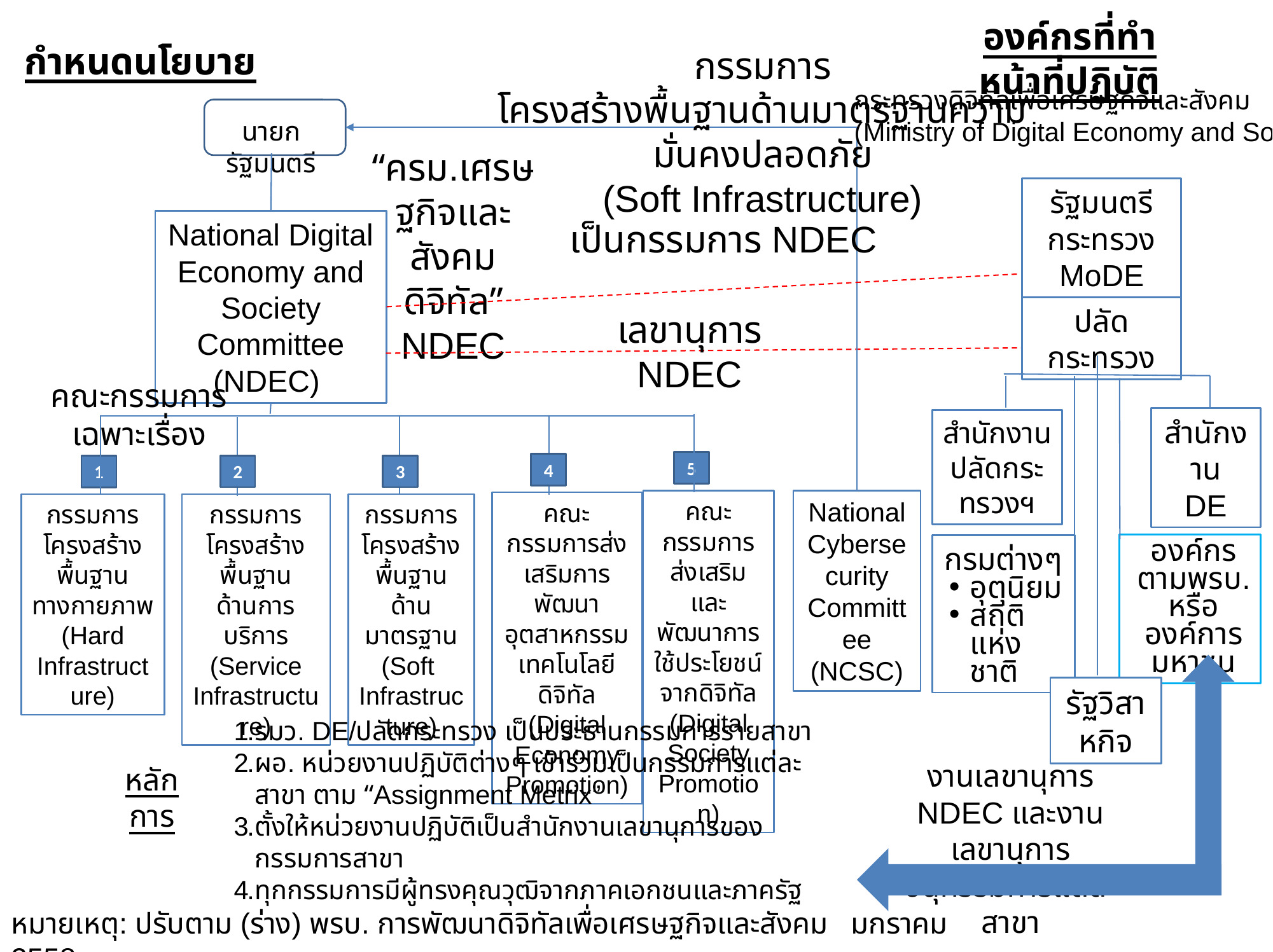

องค์กรที่ทำหน้าที่ปฏิบัติ
กำหนดนโยบาย
กระทรวงดิจิทัลเพื่อเศรษฐกิจและสังคม
(Ministry of Digital Economy and Society)

นายกรัฐมนตรี
“ครม.เศรษฐกิจและ
สังคมดิจิทัล”
NDEC
รัฐมนตรี
กระทรวง MoDE
National Digital Economy and Society Committee (NDEC)
เป็นกรรมการ NDEC
ปลัดกระทรวง
เลขานุการ NDEC
คณะกรรมการเฉพาะเรื่อง
สำนักงาน
DE
สำนักงาน
ปลัดกระทรวงฯ
5
4
2
3
1
National Cybersecurity Committee (NCSC)
คณะกรรมการส่งเสริมและพัฒนาการใช้ประโยชน์จากดิจิทัล (Digital Society Promotion)
คณะกรรมการส่งเสริมการพัฒนาอุตสาหกรรมเทคโนโลยีดิจิทัล
(Digital Economy Promotion)
กรรมการ
โครงสร้างพื้นฐาน
ทางกายภาพ
(Hard Infrastructure)
กรรมการ
โครงสร้างพื้นฐาน
ด้านการบริการ
(Service Infrastructure)
กรรมการ
โครงสร้างพื้นฐาน
ด้านมาตรฐาน
(Soft  Infrastructure)
องค์กรตามพรบ.
หรือองค์การมหาชน
กรมต่างๆ
อุตุนิยม
สถิติแห่งชาติ
รัฐวิสาหกิจ
รมว. DE/ปลัดกระทรวง เป็นประธานกรรมการรายสาขา
ผอ. หน่วยงานปฏิบัติต่างๆ เข้าร่วมเป็นกรรมการแต่ละสาขา ตาม “Assignment Metrix”
ตั้งให้หน่วยงานปฏิบัติเป็นสำนักงานเลขานุการของกรรมการสาขา
ทุกกรรมการมีผู้ทรงคุณวุฒิจากภาคเอกชนและภาครัฐ

งานเลขานุการ NDEC และงานเลขานุการอนุกรรมการแต่ละสาขา
หลักการ

กรรมการ
โครงสร้างพื้นฐานด้านมาตรฐานความมั่นคงปลอดภัย
(Soft Infrastructure)
หมายเหตุ: ปรับตาม (ร่าง) พรบ. การพัฒนาดิจิทัลเพื่อเศรษฐกิจและสังคม   มกราคม 2558